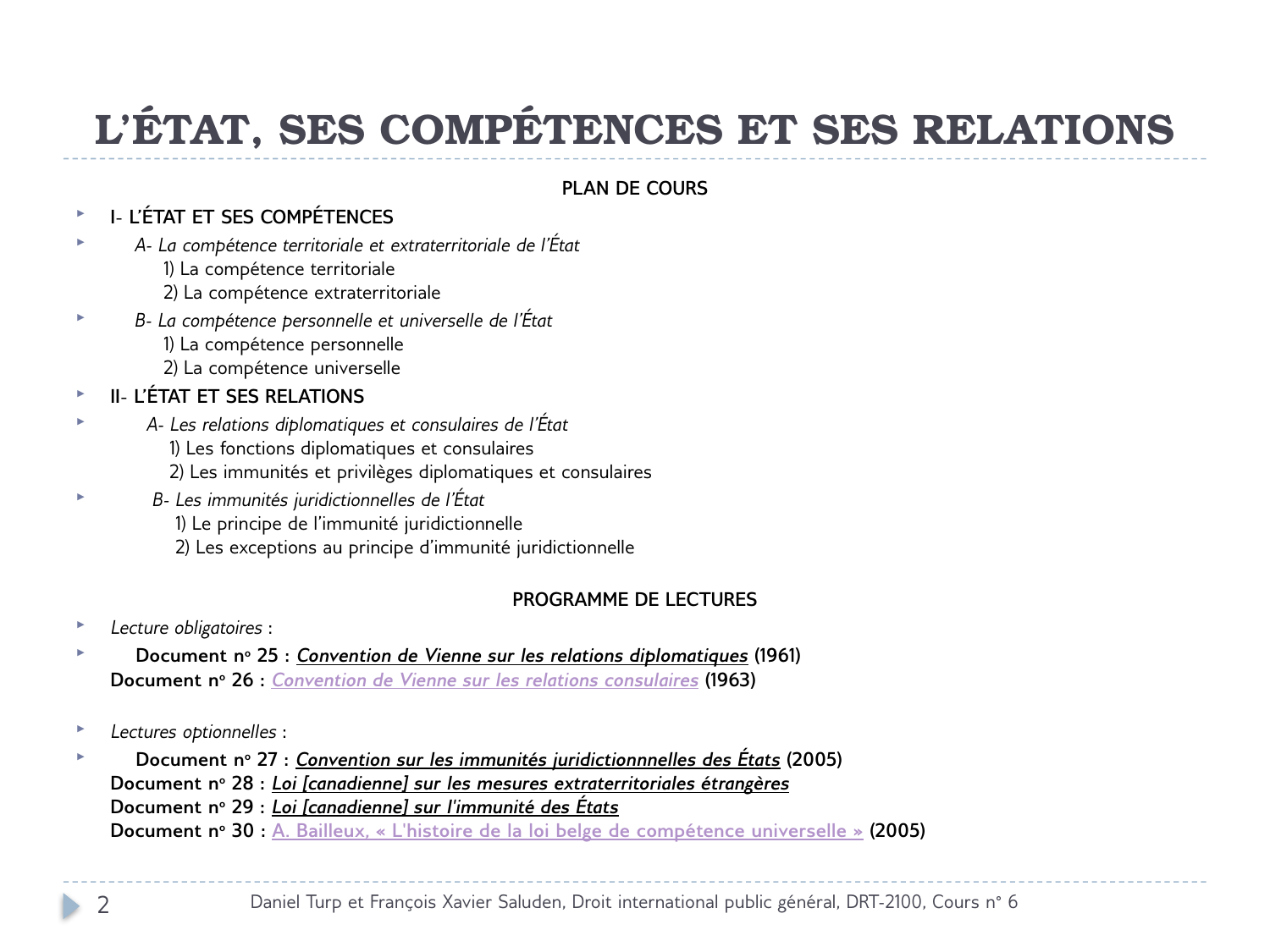

# L’ÉTAT, SES COMPÉTENCES ET SES RELATIONS
PLAN DE COURS
I- L’ÉTAT ET SES COMPÉTENCES
    A- La compétence territoriale et extraterritoriale de l’État
         1) La compétence territoriale
         2) La compétence extraterritoriale
    B- La compétence personnelle et universelle de l’État
         1) La compétence personnelle
         2) La compétence universelle
II- L’ÉTAT ET SES RELATIONS
      A- Les relations diplomatiques et consulaires de l’État
          1) Les fonctions diplomatiques et consulaires
          2) Les immunités et privilèges diplomatiques et consulaires
       B- Les immunités juridictionnelles de l’État
           1) Le principe de l’immunité juridictionnelle
           2) Les exceptions au principe d’immunité juridictionnelle
PROGRAMME DE LECTURES
Lecture obligatoires :
    Document no 25 : Convention de Vienne sur les relations diplomatiques (1961)
Document no 26 : Convention de Vienne sur les relations consulaires (1963)
Lectures optionnelles :
    Document no 27 : Convention sur les immunités juridictionnnelles des États (2005)
Document no 28 : Loi [canadienne] sur les mesures extraterritoriales étrangères
Document no 29 : Loi [canadienne] sur l'immunité des États
Document no 30 : A. Bailleux, « L'histoire de la loi belge de compétence universelle » (2005)

Daniel Turp et François Xavier Saluden, Droit international public général, DRT-2100, Cours n° 6
2